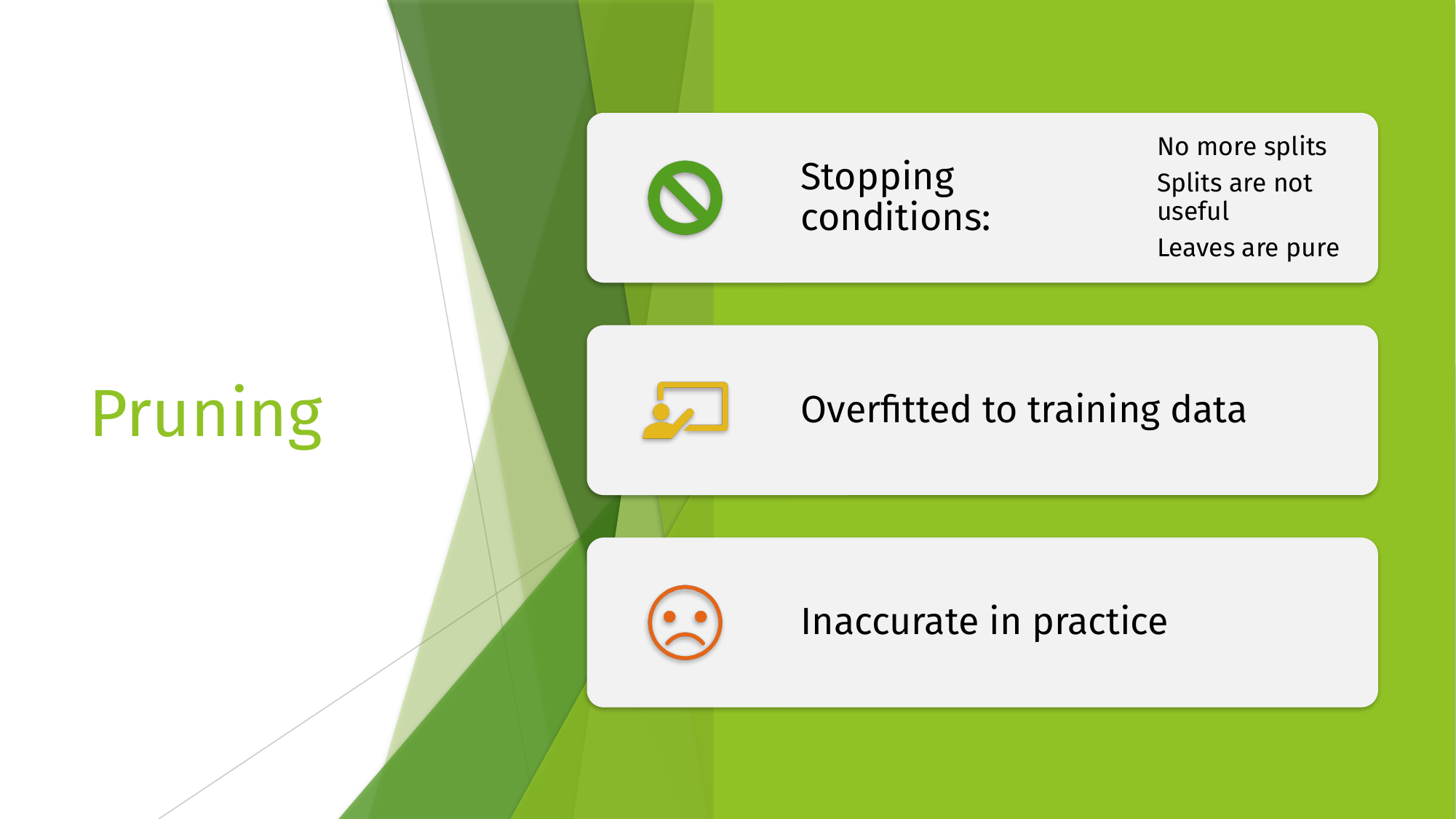

Stopping conditions:
No more splits
Splits are not useful
Leaves are pure
Overfitted to training data
Inaccurate in practice
# Pruning